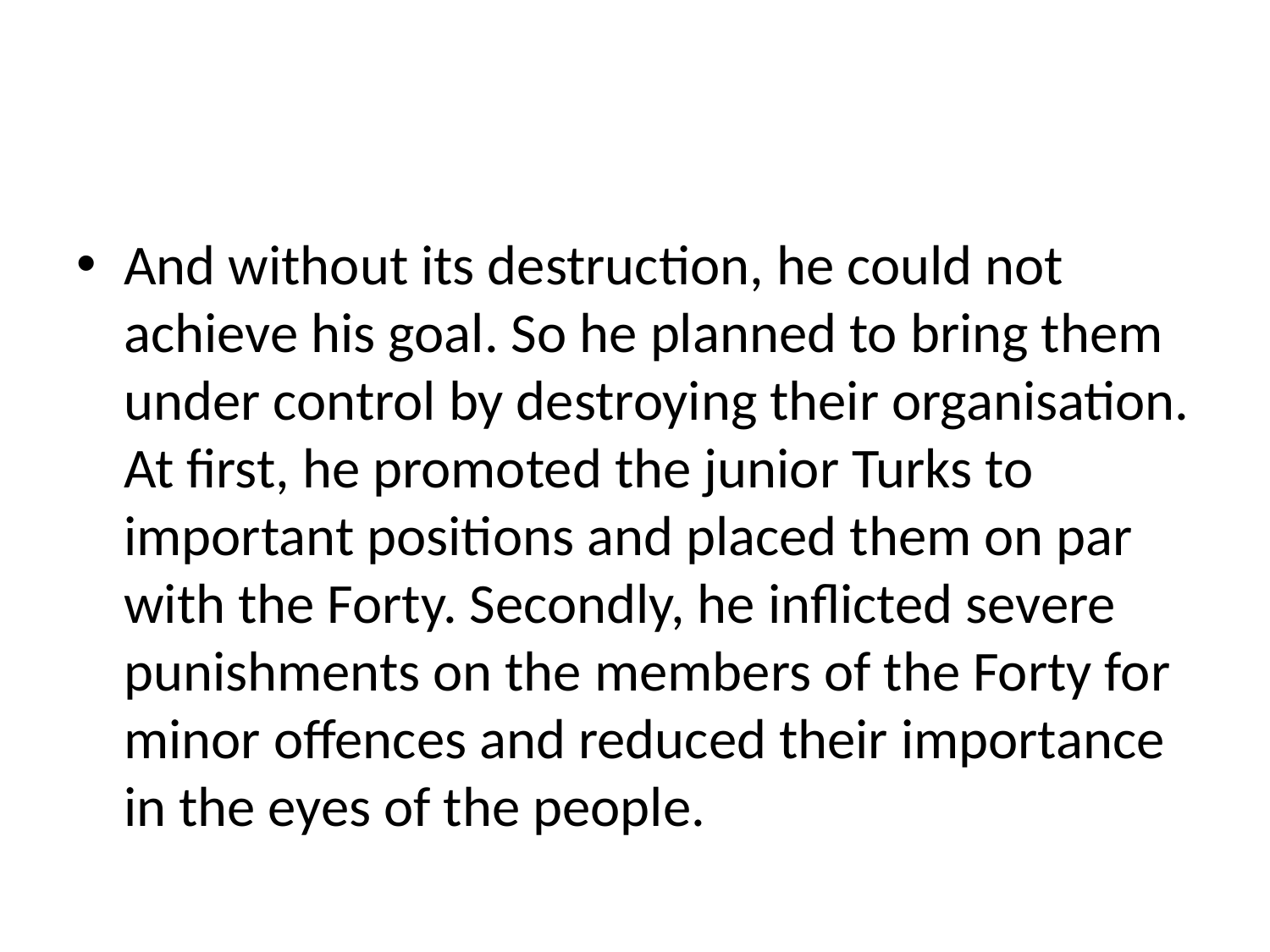

#
And without its destruction, he could not achieve his goal. So he planned to bring them under control by destroying their organisation. At first, he promoted the junior Turks to important positions and placed them on par with the Forty. Secondly, he inflicted severe punishments on the members of the Forty for minor offences and reduced their importance in the eyes of the people.